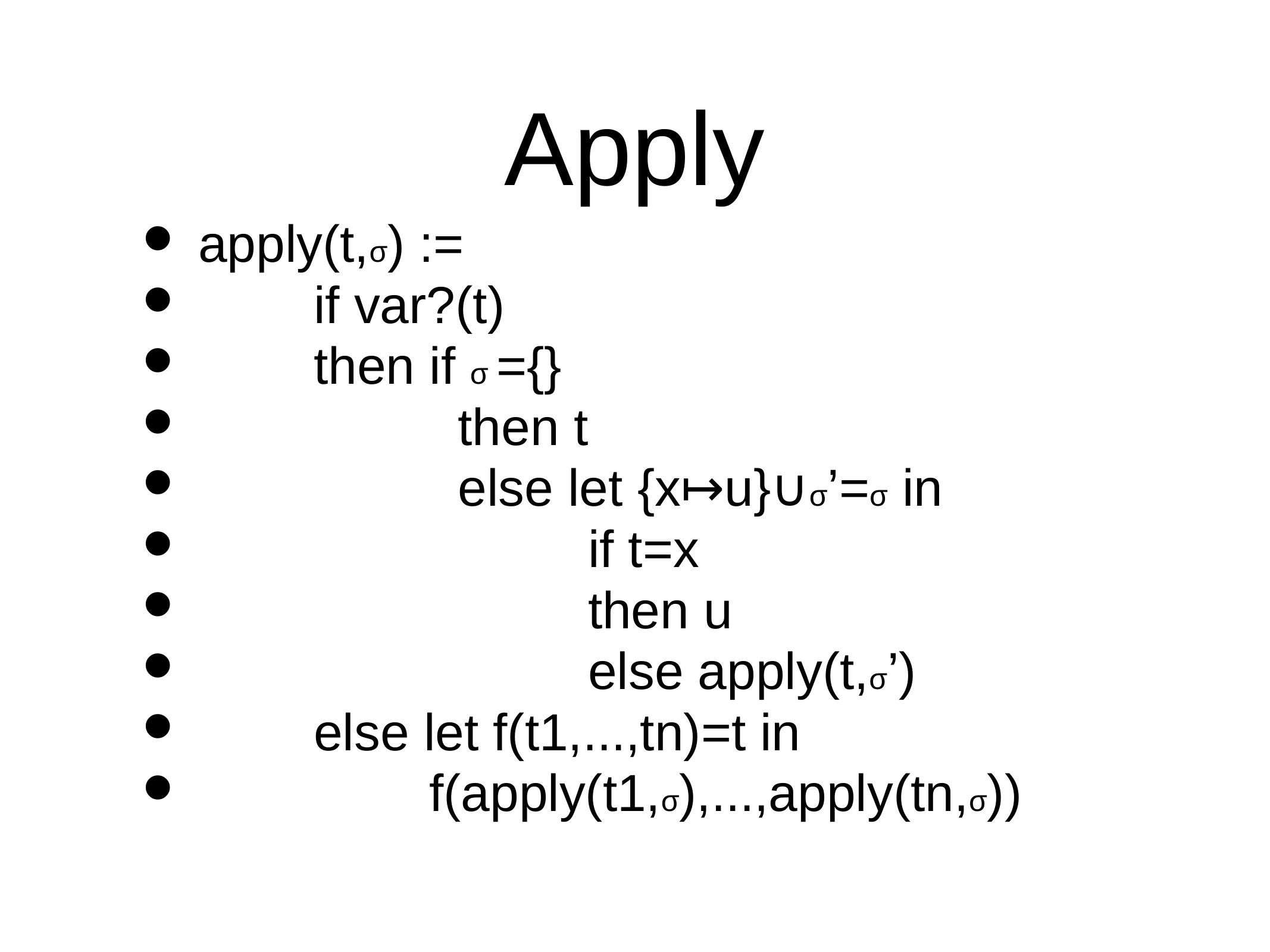

# Apply
apply(t,σ) :=
        if var?(t)
        then if σ ={}
                  then t
                  else let {x↦u}∪σ’=σ in
                           if t=x
                           then u
                           else apply(t,σ’)
        else let f(t1,...,tn)=t in
                f(apply(t1,σ),...,apply(tn,σ))